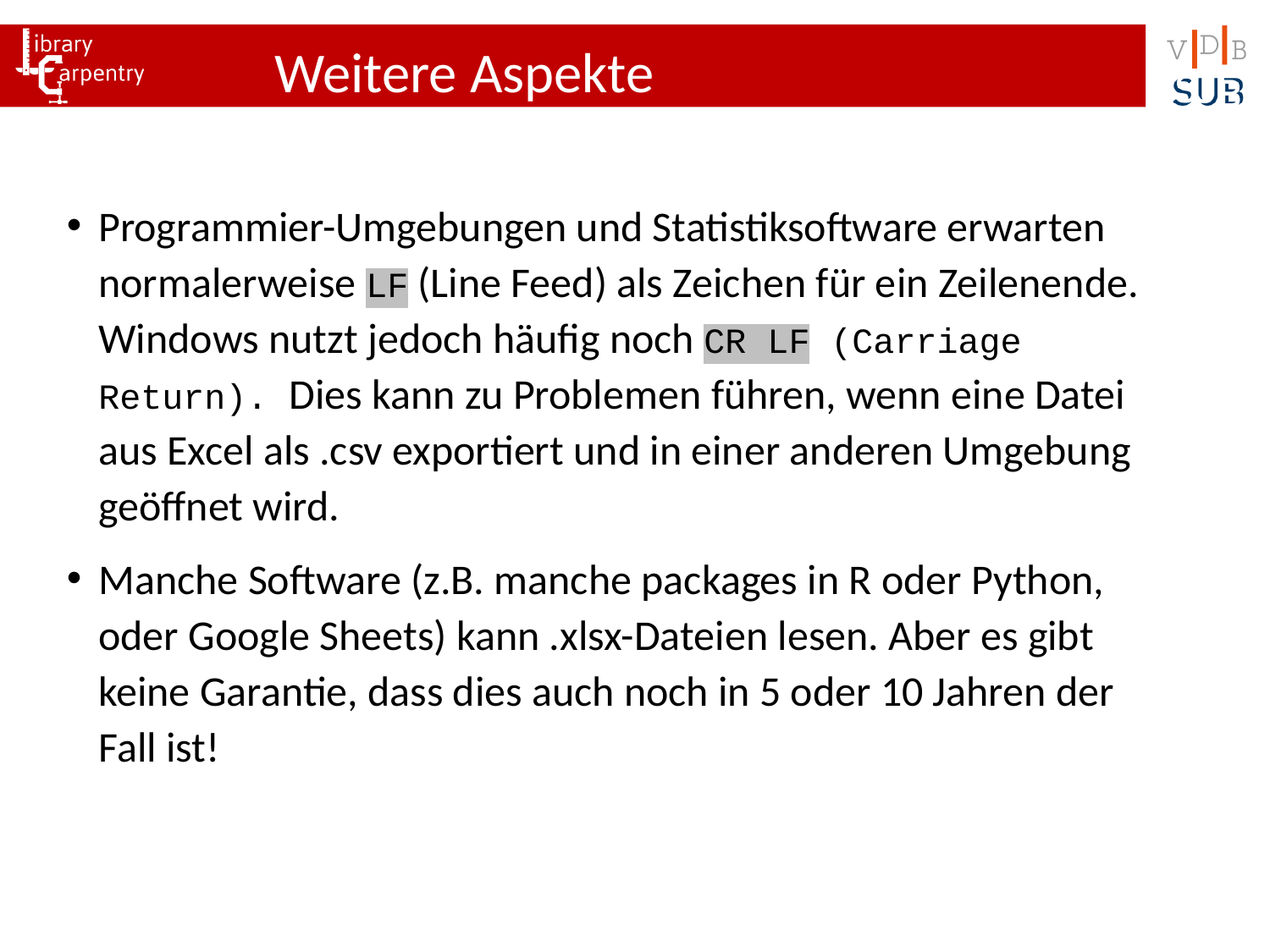

Weitere Aspekte
Programmier-Umgebungen und Statistiksoftware erwarten normalerweise LF (Line Feed) als Zeichen für ein Zeilenende. Windows nutzt jedoch häufig noch CR LF (Carriage Return). Dies kann zu Problemen führen, wenn eine Datei aus Excel als .csv exportiert und in einer anderen Umgebung geöffnet wird.
Manche Software (z.B. manche packages in R oder Python, oder Google Sheets) kann .xlsx-Dateien lesen. Aber es gibt keine Garantie, dass dies auch noch in 5 oder 10 Jahren der Fall ist!